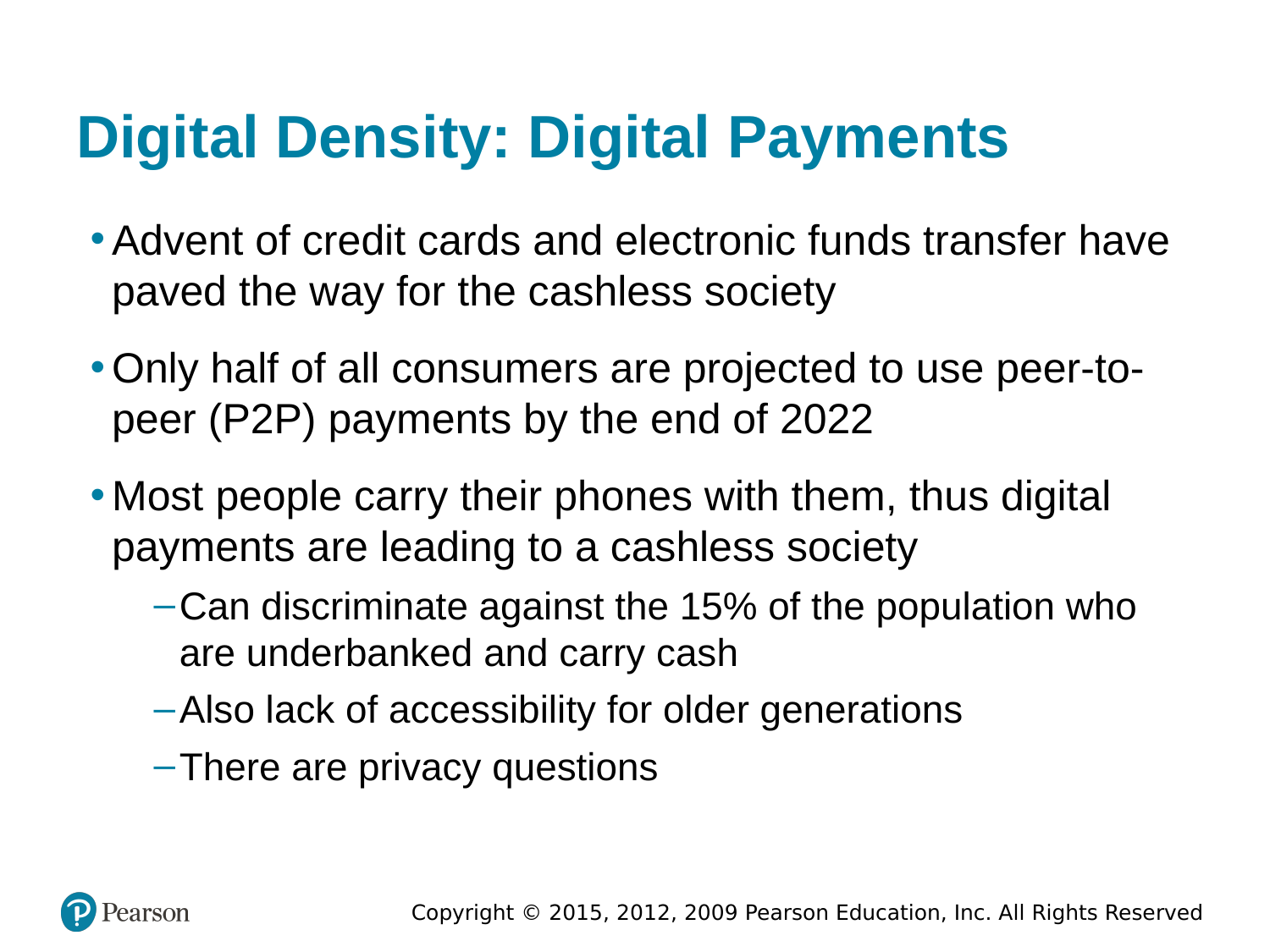

# Digital Density: Digital Payments
Advent of credit cards and electronic funds transfer have paved the way for the cashless society
Only half of all consumers are projected to use peer-to-peer (P2P) payments by the end of 2022
Most people carry their phones with them, thus digital payments are leading to a cashless society
Can discriminate against the 15% of the population who are underbanked and carry cash
Also lack of accessibility for older generations
There are privacy questions